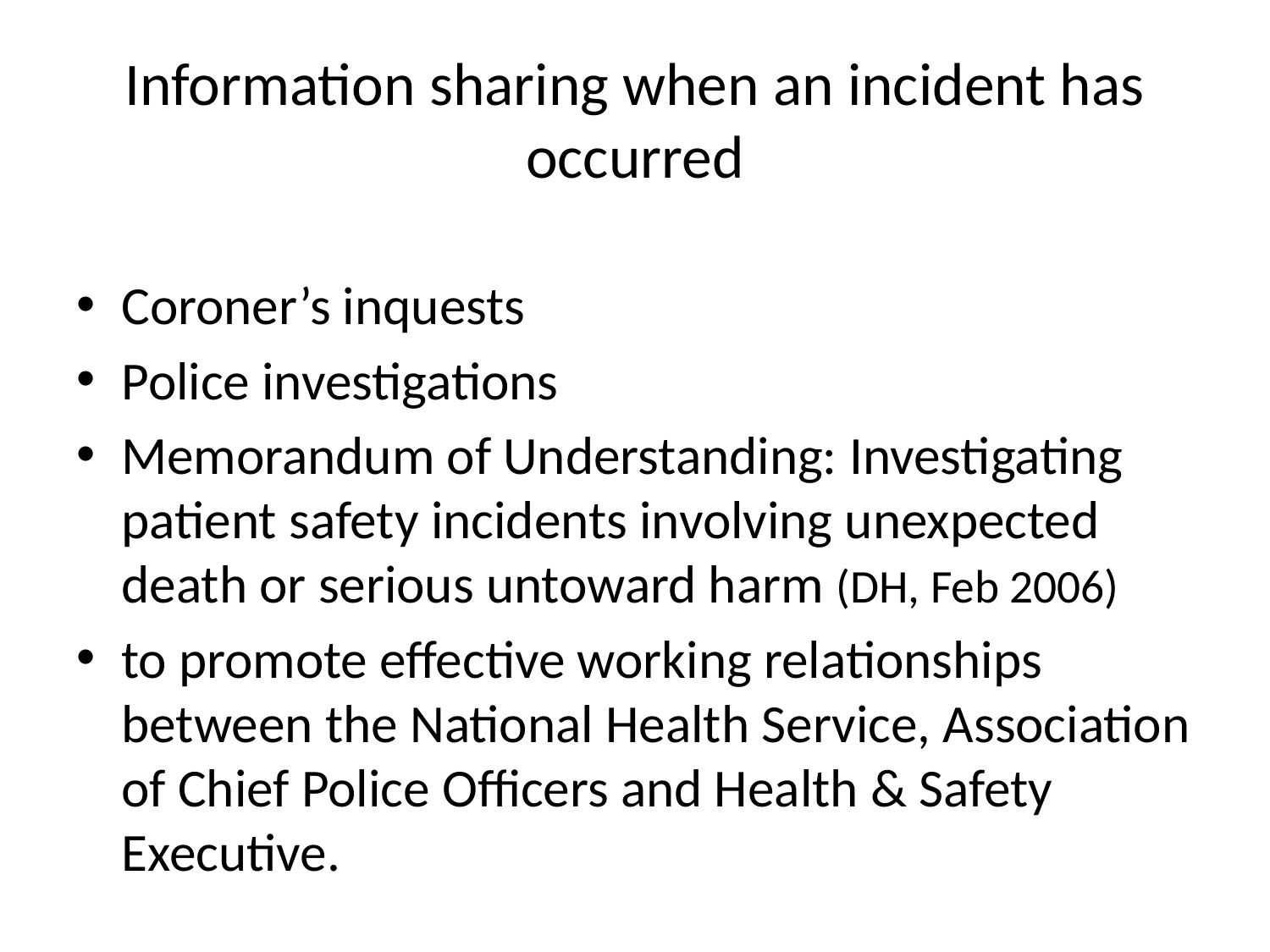

# Information sharing when an incident has occurred
Coroner’s inquests
Police investigations
Memorandum of Understanding: Investigating patient safety incidents involving unexpected death or serious untoward harm (DH, Feb 2006)
to promote effective working relationships between the National Health Service, Association of Chief Police Officers and Health & Safety Executive.